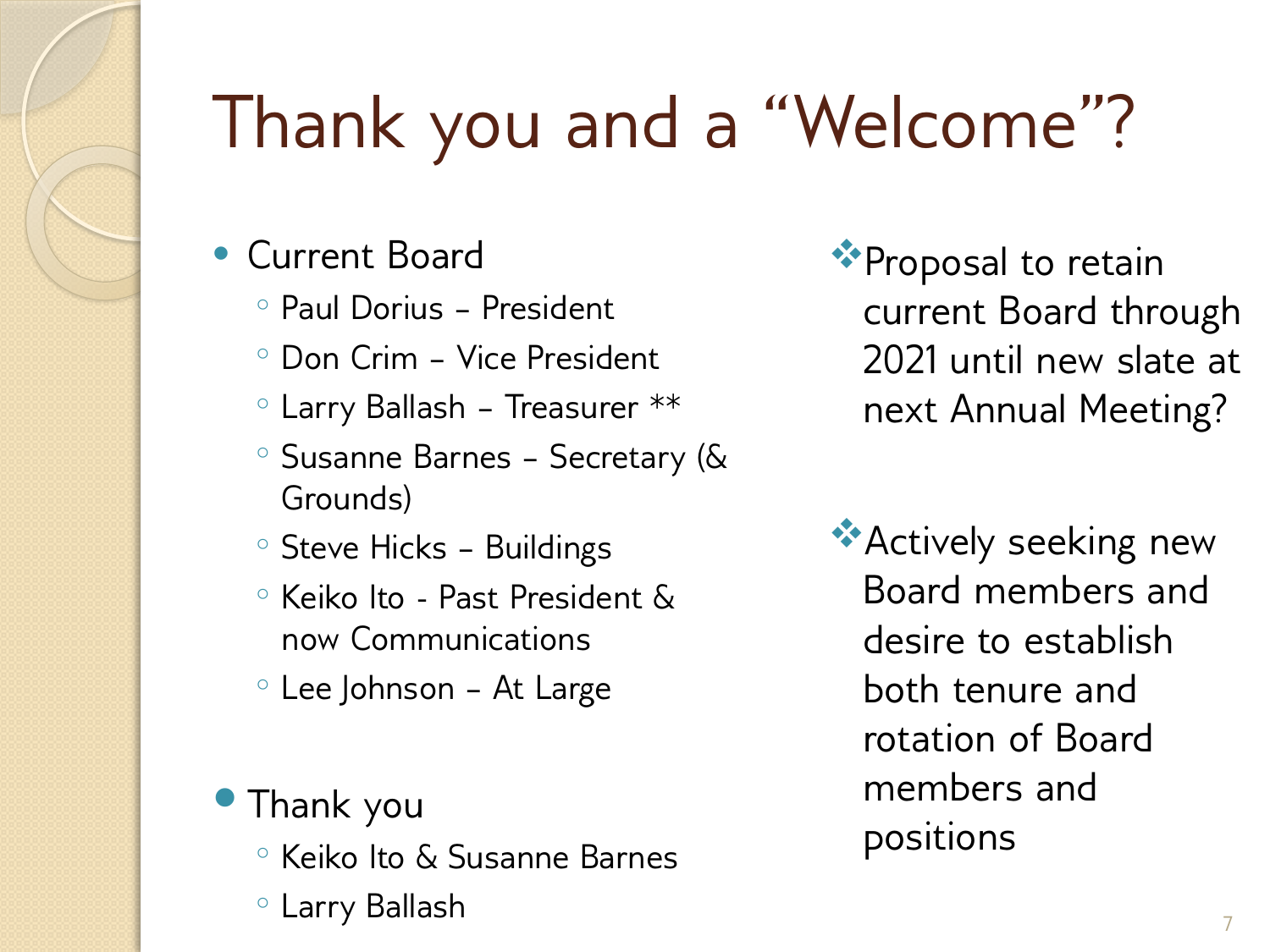

# Thank you and a “Welcome”?
Current Board
Paul Dorius – President
Don Crim – Vice President
Larry Ballash – Treasurer **
Susanne Barnes – Secretary (& Grounds)
Steve Hicks – Buildings
Keiko Ito - Past President & now Communications
Lee Johnson – At Large

Thank you
Keiko Ito & Susanne Barnes
Larry Ballash

Proposal to retain current Board through 2021 until new slate at next Annual Meeting?

Actively seeking new Board members and desire to establish both tenure and rotation of Board members and positions
7